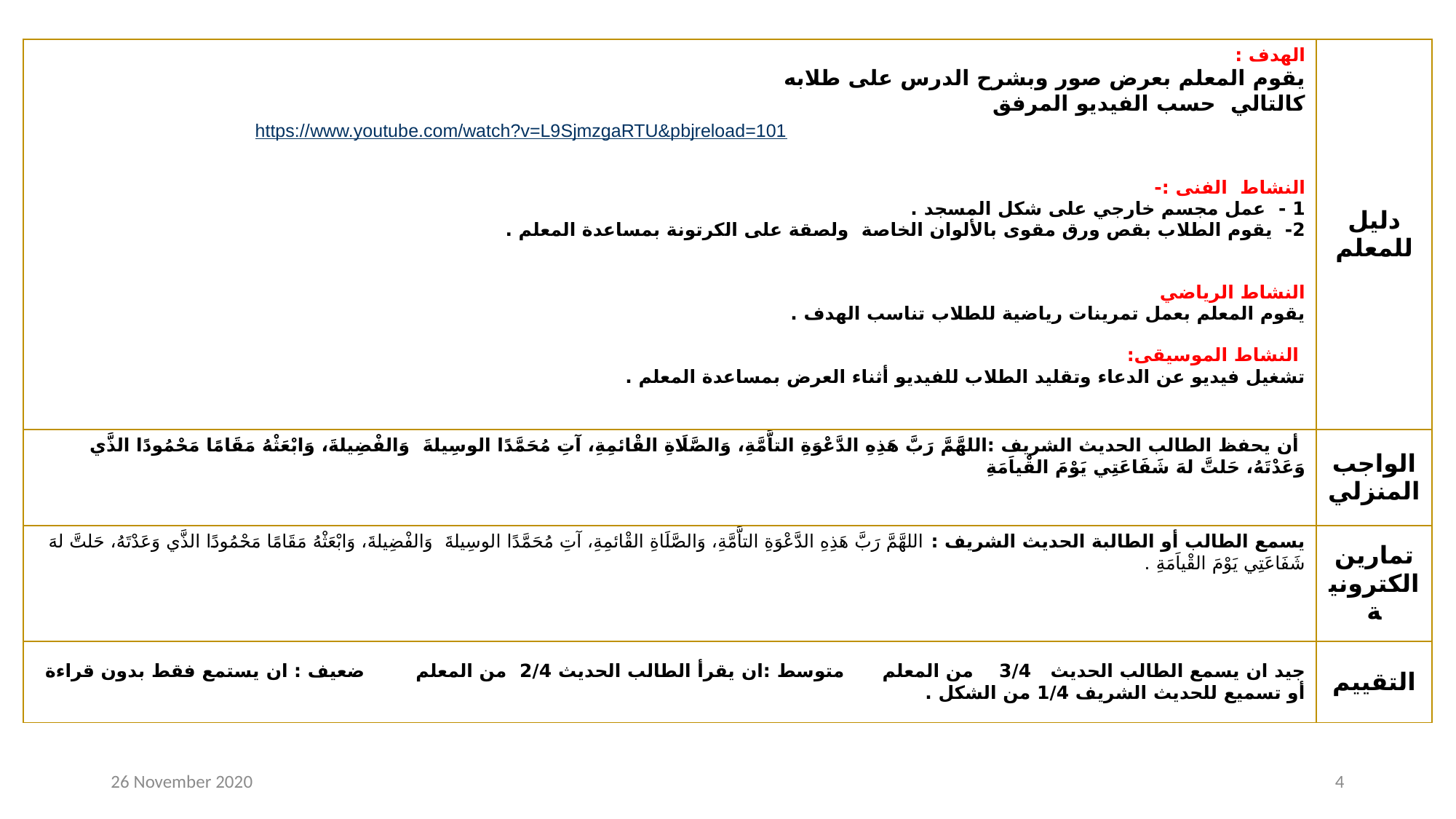

| الهدف : يقوم المعلم بعرض صور وبشرح الدرس على طلابه كالتالي حسب الفيديو المرفق النشاط الفنى :- 1 - عمل مجسم خارجي على شكل المسجد . 2- يقوم الطلاب بقص ورق مقوى بالألوان الخاصة ولصقة على الكرتونة بمساعدة المعلم . النشاط الرياضي يقوم المعلم بعمل تمرينات رياضية للطلاب تناسب الهدف . النشاط الموسيقى: تشغيل فيديو عن الدعاء وتقليد الطلاب للفيديو أثناء العرض بمساعدة المعلم . | دليل للمعلم |
| --- | --- |
| أن يحفظ الطالب الحديث الشريف :اللهَّمَّ رَبَّ هَذِهِ الدَّعْوَةِ التاَّمَّةِ، وَالصَّلَاةِ القْائمِةِ، آتِ مُحَمَّدًا الوسِيلةَ وَالفْضِيلةَ، وَابْعَثْهُ مَقَامًا مَحْمُودًا الذَّي وَعَدْتَهُ، حَلتَّ لهَ شَفَاعَتِي يَوْمَ القْياَمَةِ | الواجب المنزلي |
| يسمع الطالب أو الطالبة الحديث الشريف : اللهَّمَّ رَبَّ هَذِهِ الدَّعْوَةِ التاَّمَّةِ، وَالصَّلَاةِ القْائمِةِ، آتِ مُحَمَّدًا الوسِيلةَ وَالفْضِيلةَ، وَابْعَثْهُ مَقَامًا مَحْمُودًا الذَّي وَعَدْتَهُ، حَلتَّ لهَ شَفَاعَتِي يَوْمَ القْياَمَةِ . | تمارين الكترونية |
| جيد ان يسمع الطالب الحديث 3/4 من المعلم متوسط :ان يقرأ الطالب الحديث 2/4 من المعلم ضعيف : ان يستمع فقط بدون قراءة أو تسميع للحديث الشريف 1/4 من الشكل . | التقييم |

https://www.youtube.com/watch?v=L9SjmzgaRTU&pbjreload=101

26 November 2020
4